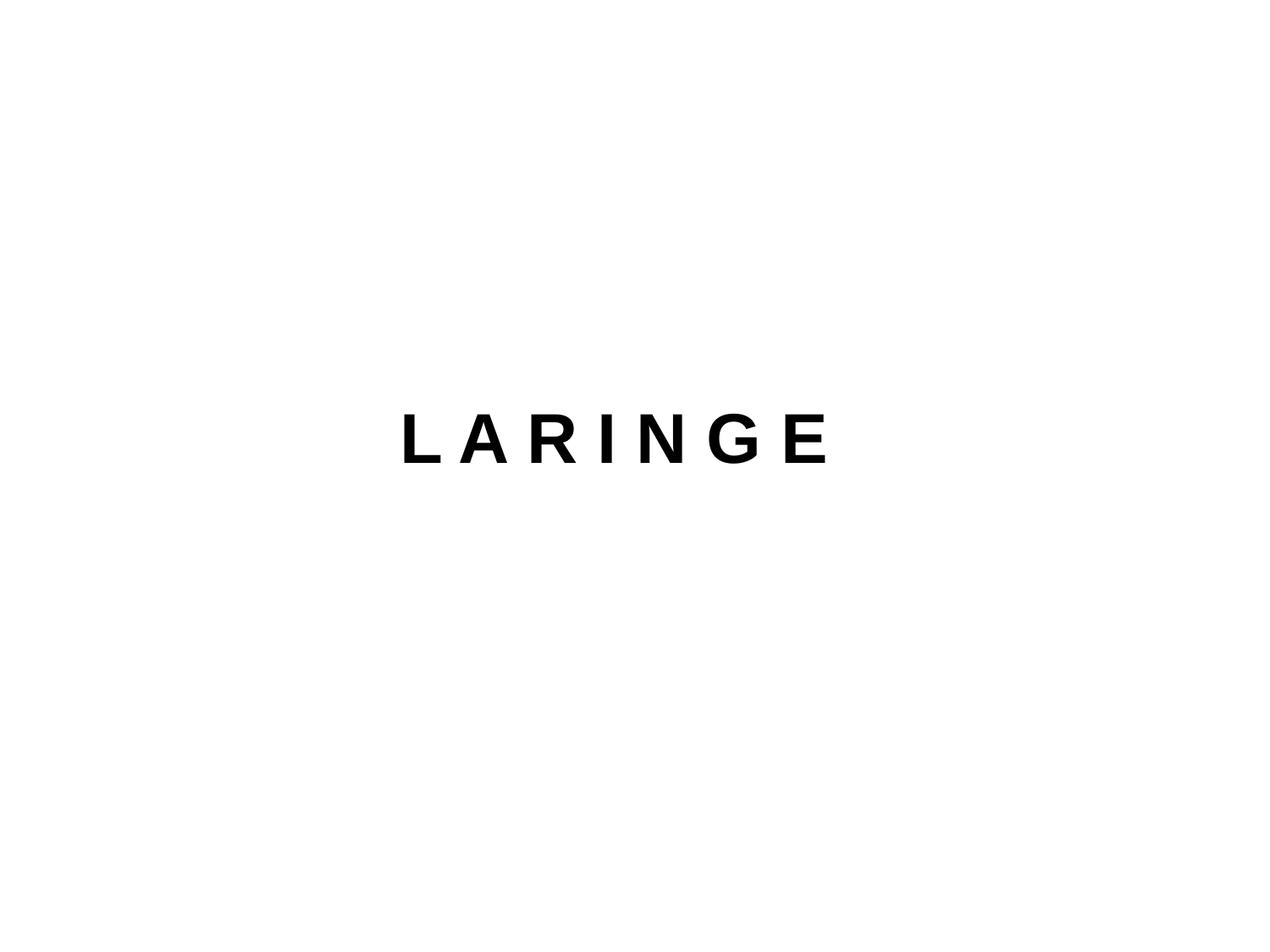

# L A R I N G E